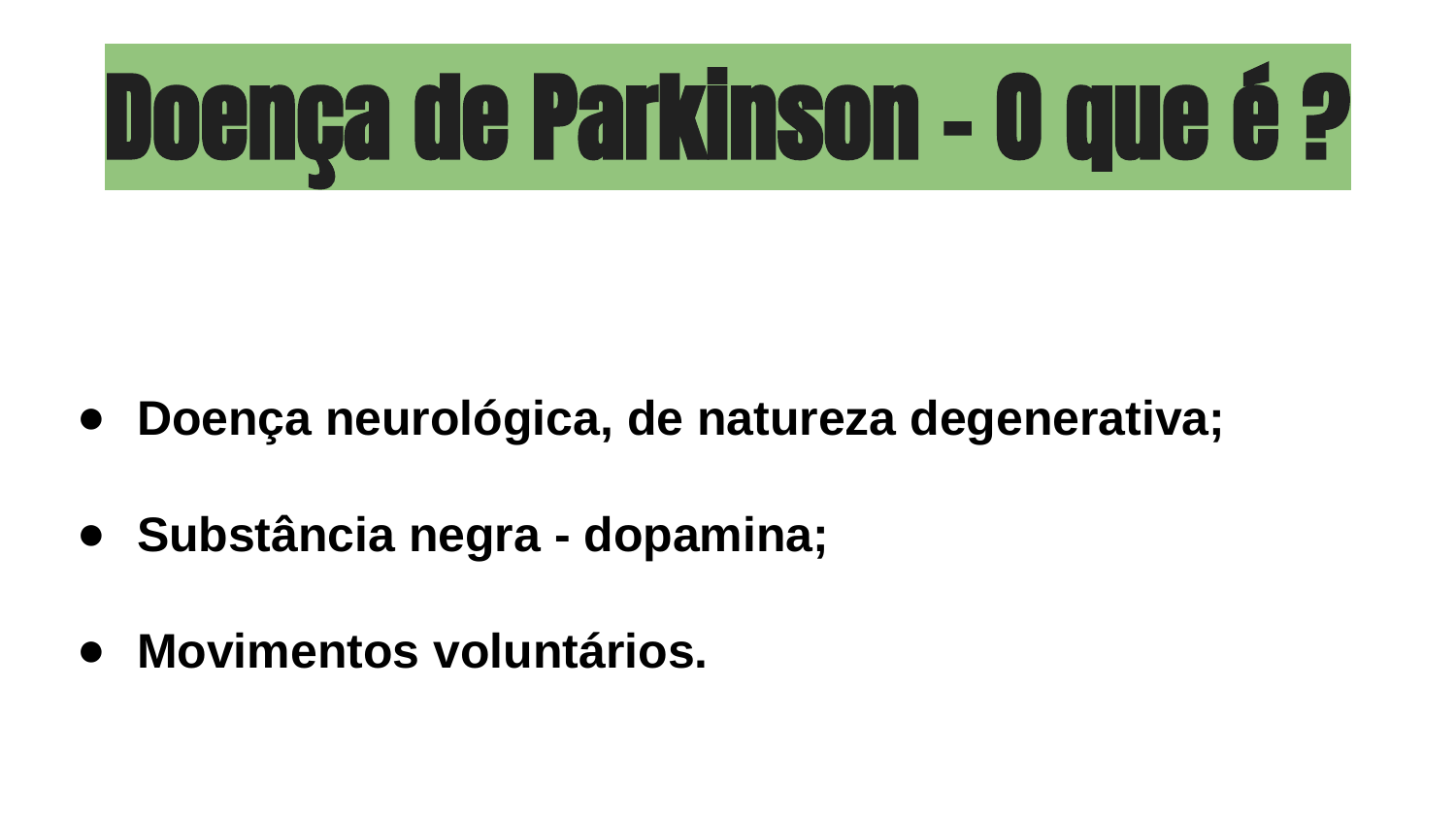

# Doença de Parkinson - O que é ?
Doença neurológica, de natureza degenerativa;
Substância negra - dopamina;
Movimentos voluntários.